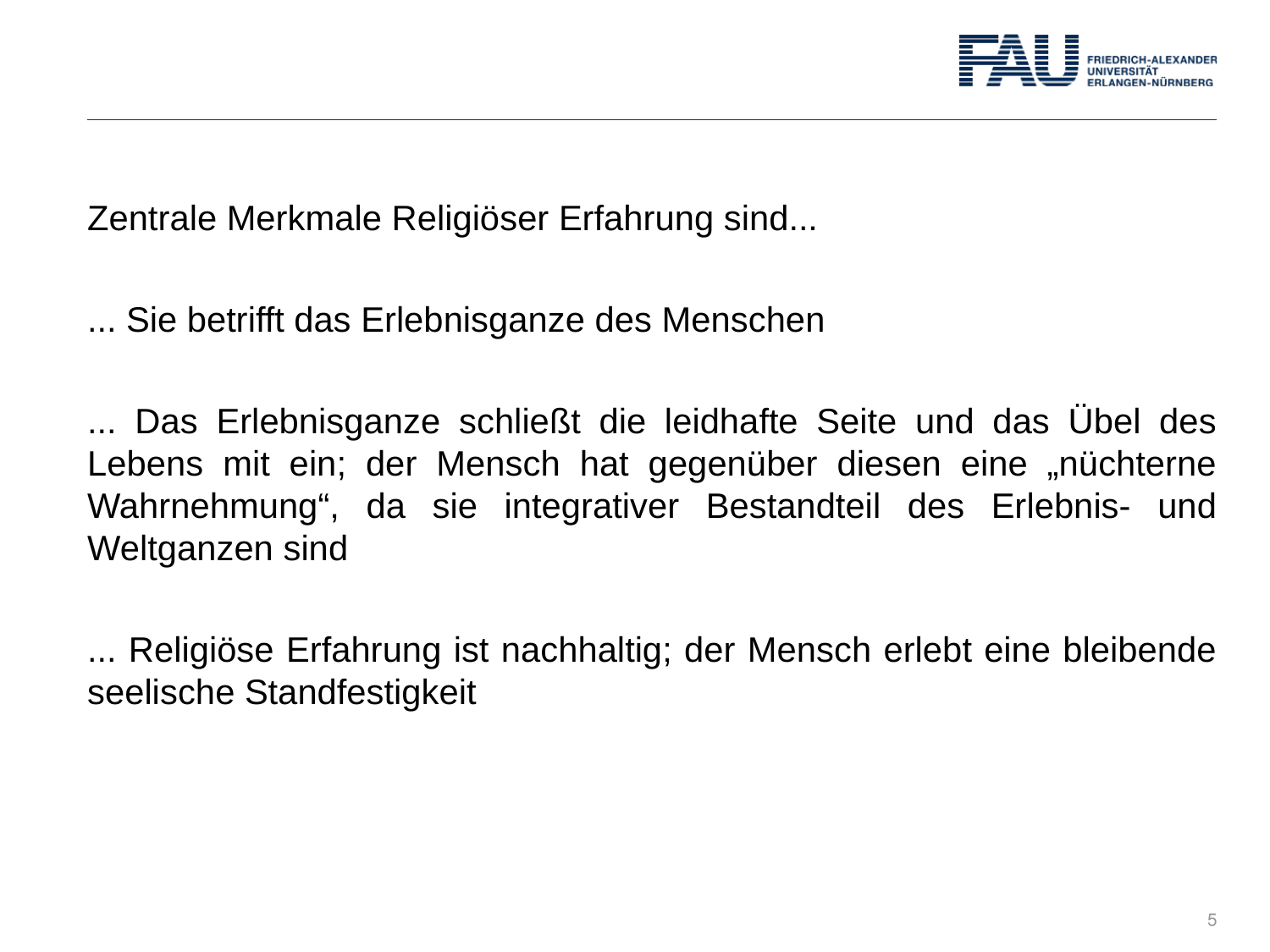

Zentrale Merkmale Religiöser Erfahrung sind...

... Sie betrifft das Erlebnisganze des Menschen

... Das Erlebnisganze schließt die leidhafte Seite und das Übel des Lebens mit ein; der Mensch hat gegenüber diesen eine „nüchterne Wahrnehmung“, da sie integrativer Bestandteil des Erlebnis- und Weltganzen sind

... Religiöse Erfahrung ist nachhaltig; der Mensch erlebt eine bleibende seelische Standfestigkeit
5